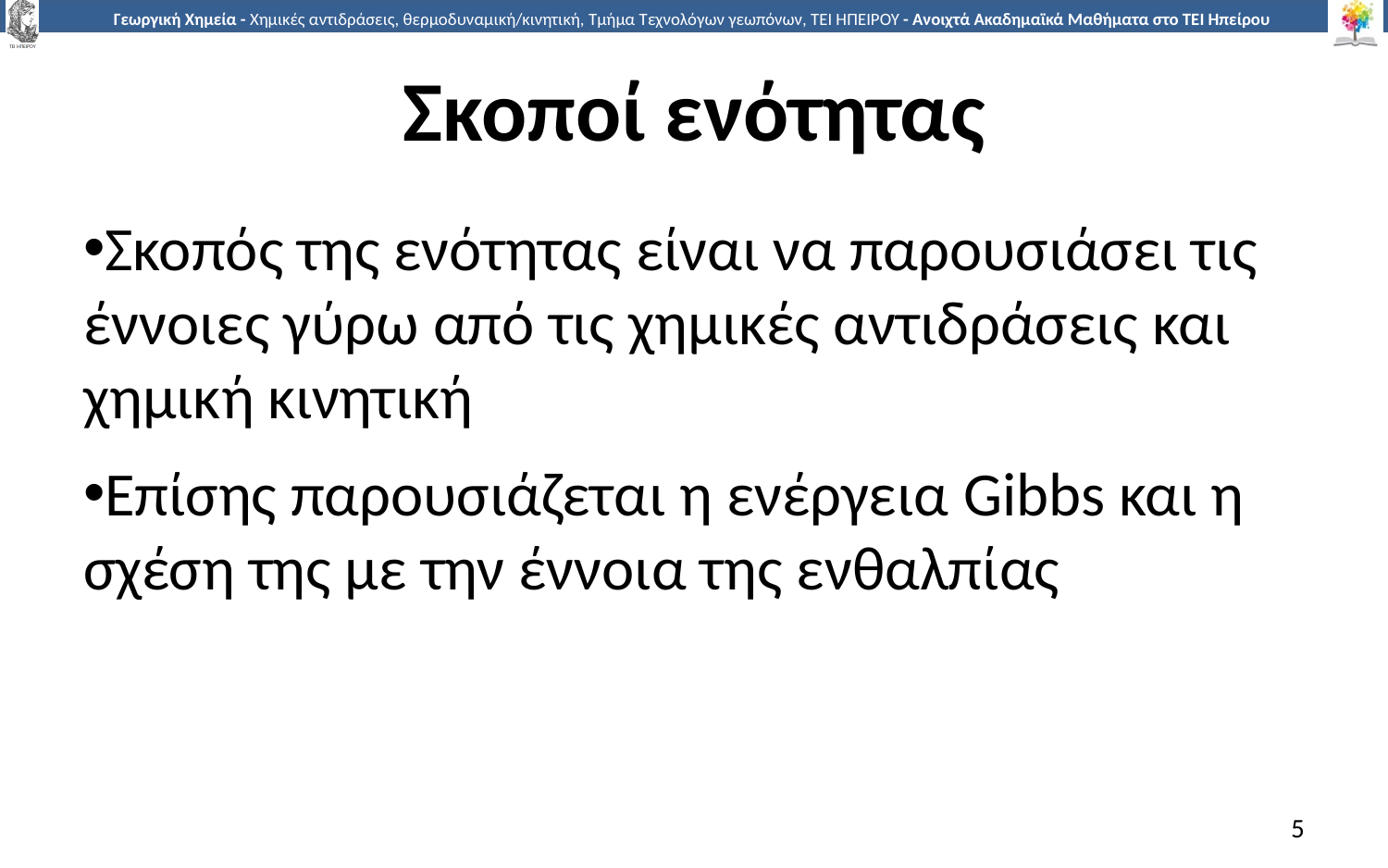

# Σκοποί ενότητας
Σκοπός της ενότητας είναι να παρουσιάσει τις έννοιες γύρω από τις χημικές αντιδράσεις και χημική κινητική
Επίσης παρουσιάζεται η ενέργεια Gibbs και η σχέση της με την έννοια της ενθαλπίας
5